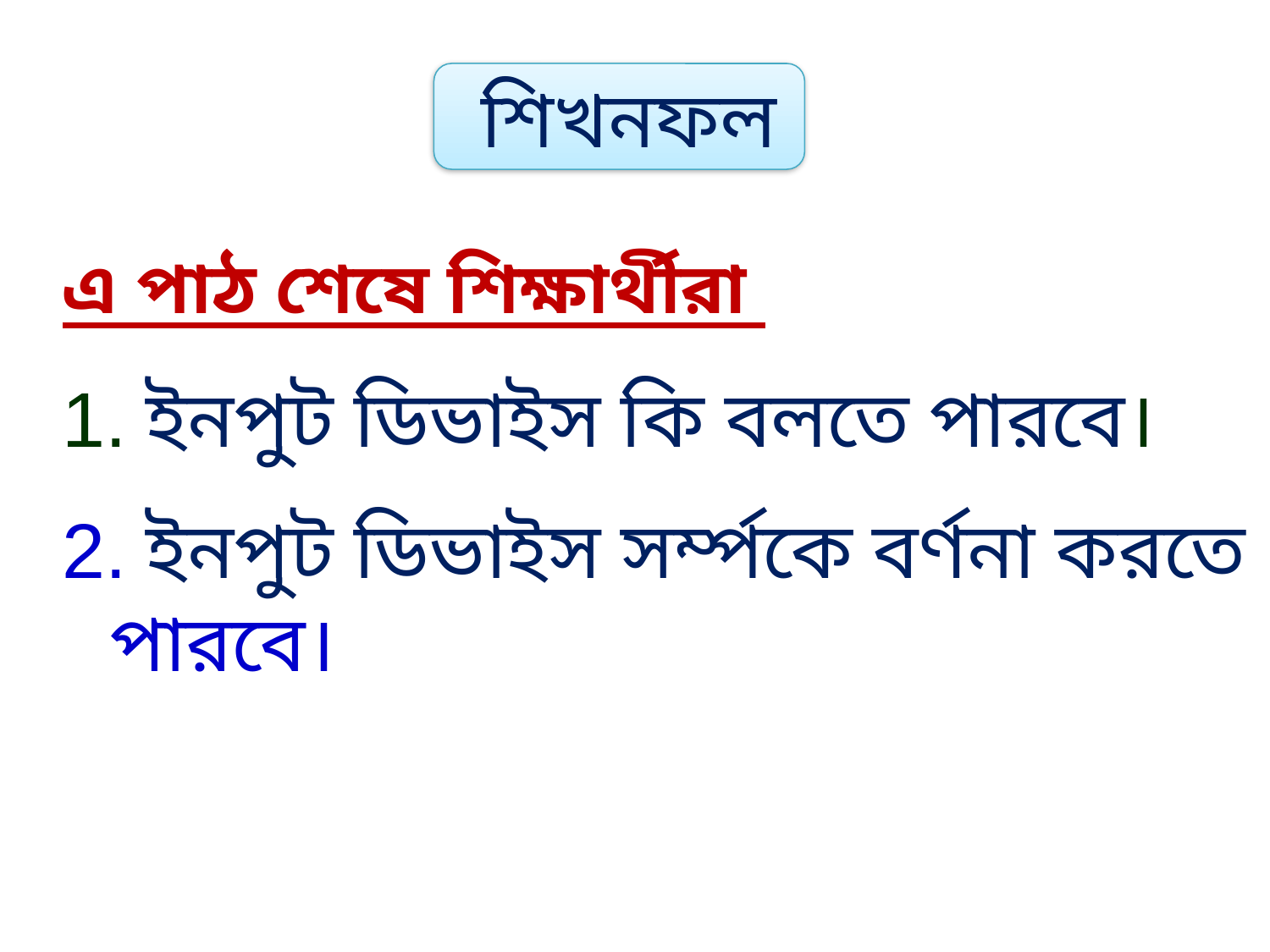

শিখনফল
এ পাঠ শেষে শিক্ষার্থীরা

 ইনপুট ডিভাইস কি বলতে পারবে।

 ইনপুট ডিভাইস সর্ম্পকে বর্ণনা করতে পারবে।